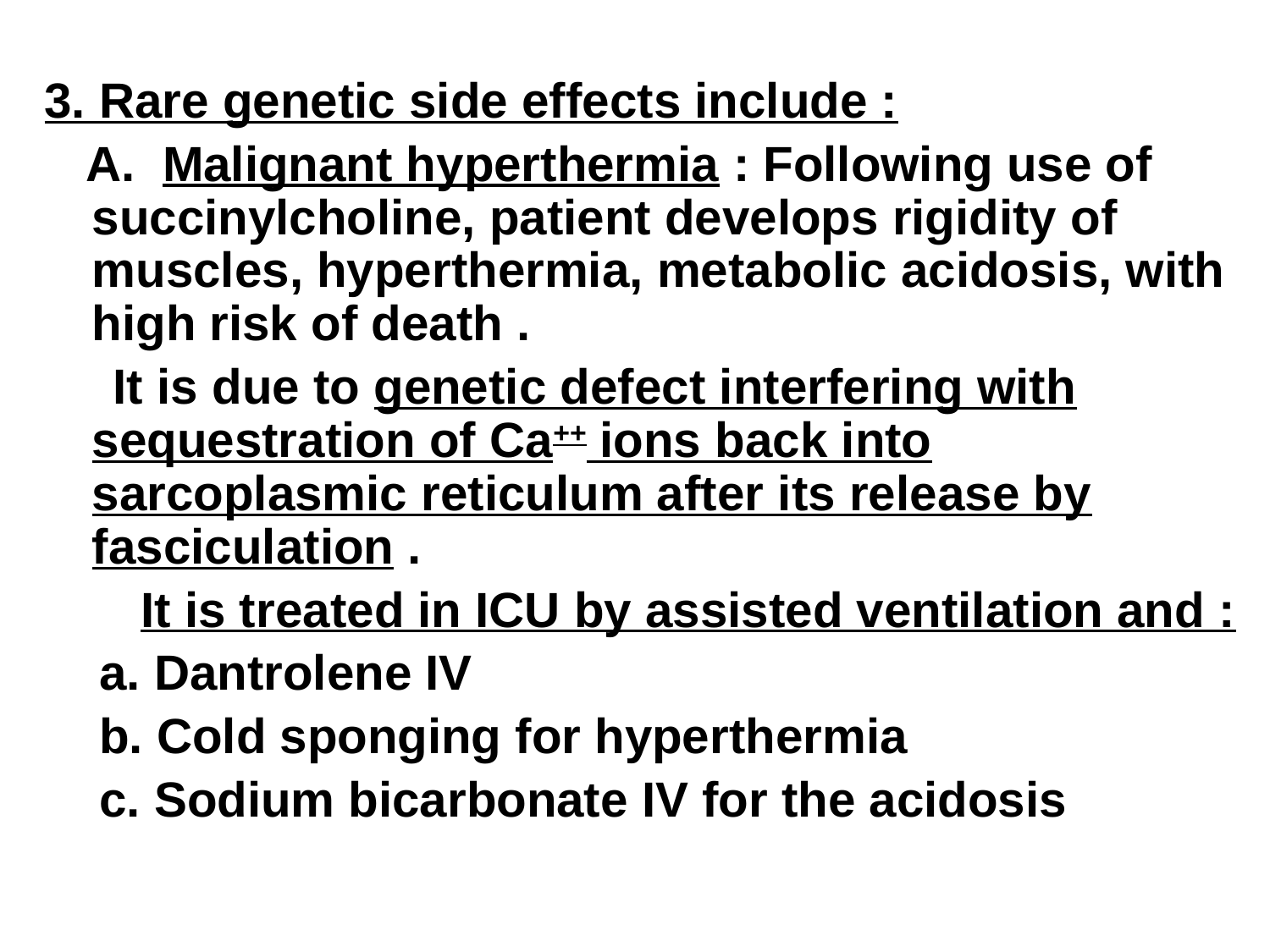

3. Rare genetic side effects include :
   A.  Malignant hyperthermia : Following use of succinylcholine, patient develops rigidity of muscles, hyperthermia, metabolic acidosis, with high risk of death .
     It is due to genetic defect interfering with sequestration of Ca++ ions back into sarcoplasmic reticulum after its release by fasciculation .
       It is treated in ICU by assisted ventilation and :
    a. Dantrolene IV
    b. Cold sponging for hyperthermia
    c. Sodium bicarbonate IV for the acidosis